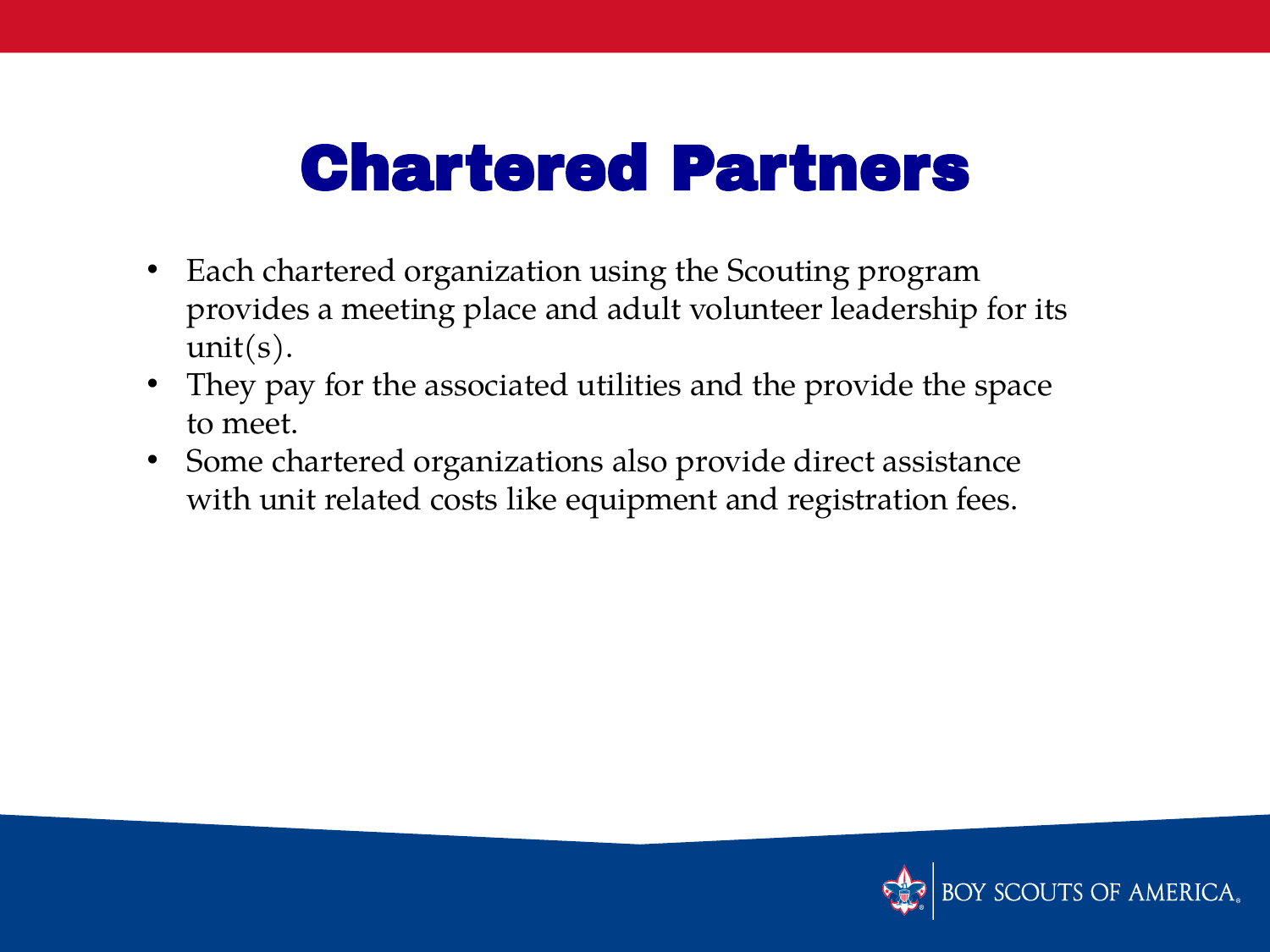

# Chartered Partners
Each chartered organization using the Scouting program provides a meeting place and adult volunteer leadership for its unit(s).
They pay for the associated utilities and the provide the space to meet.
Some chartered organizations also provide direct assistance with unit related costs like equipment and registration fees.